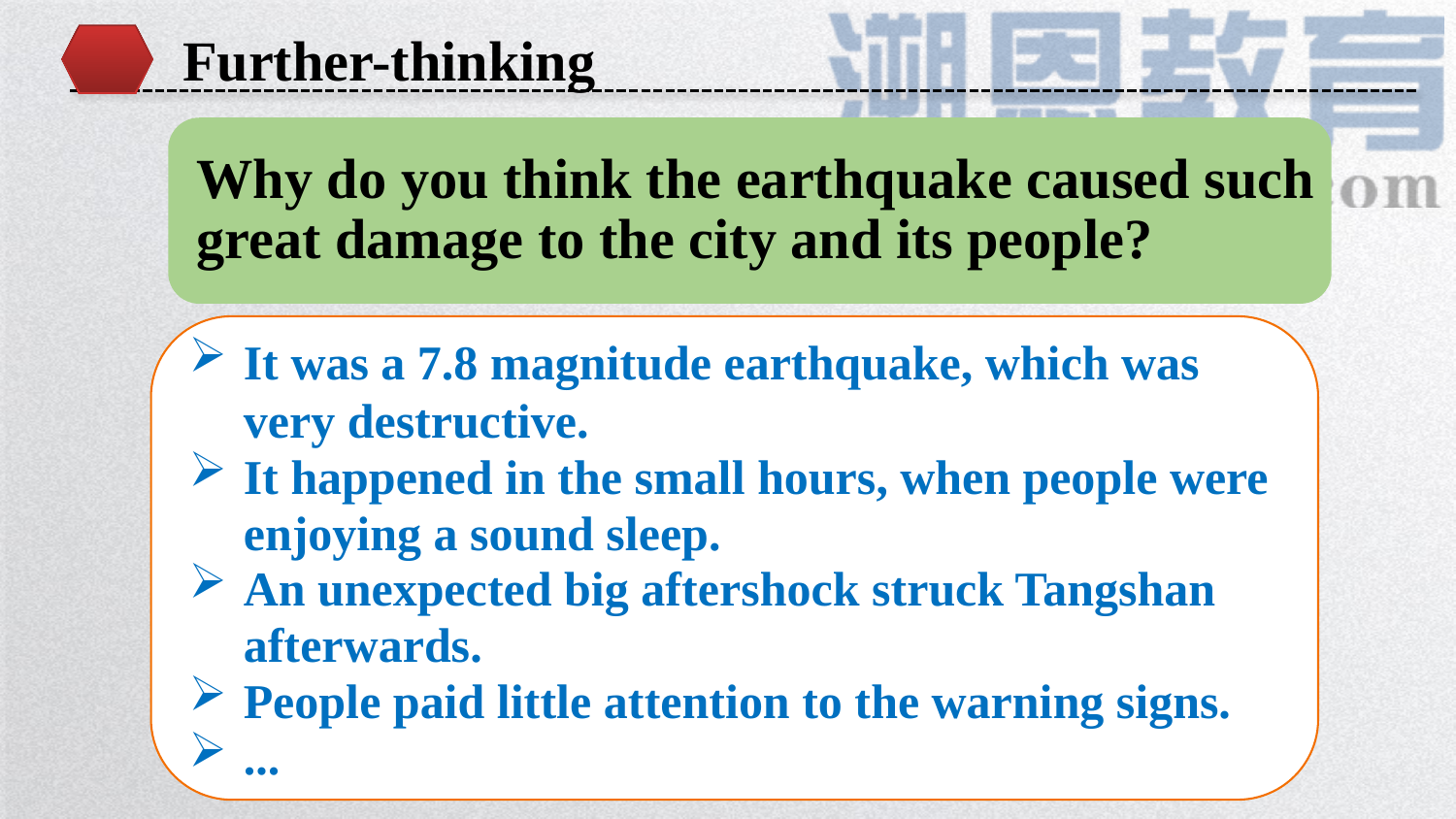

Further-thinking

Why do you think the earthquake caused such great damage to the city and its people?

It was a 7.8 magnitude earthquake, which was very destructive.
It happened in the small hours, when people were enjoying a sound sleep.
An unexpected big aftershock struck Tangshan afterwards.
People paid little attention to the warning signs.
...